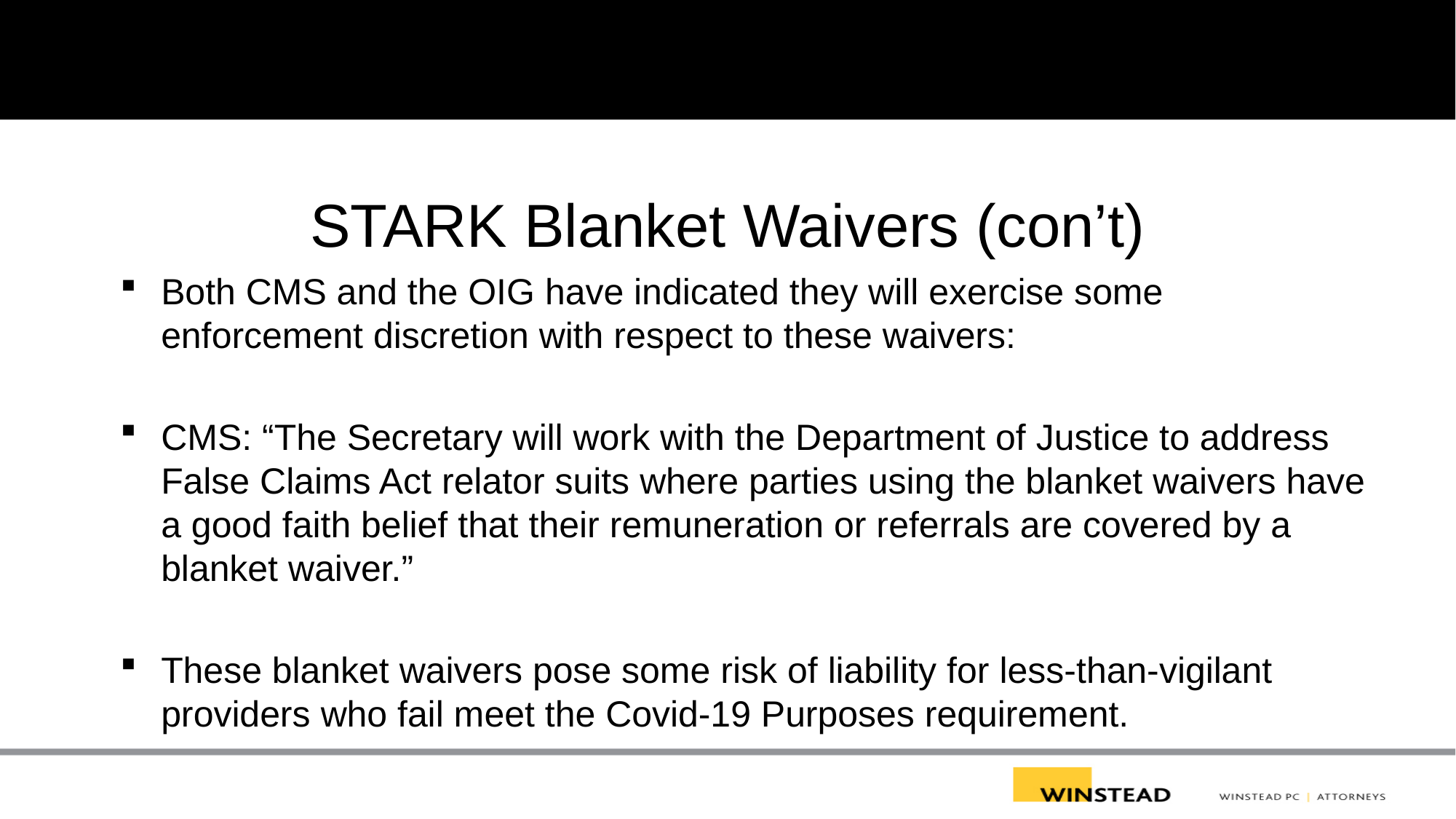

# STARK Blanket Waivers (con’t)
Both CMS and the OIG have indicated they will exercise some enforcement discretion with respect to these waivers:

CMS: “The Secretary will work with the Department of Justice to address False Claims Act relator suits where parties using the blanket waivers have a good faith belief that their remuneration or referrals are covered by a blanket waiver.”

These blanket waivers pose some risk of liability for less-than-vigilant providers who fail meet the Covid-19 Purposes requirement.